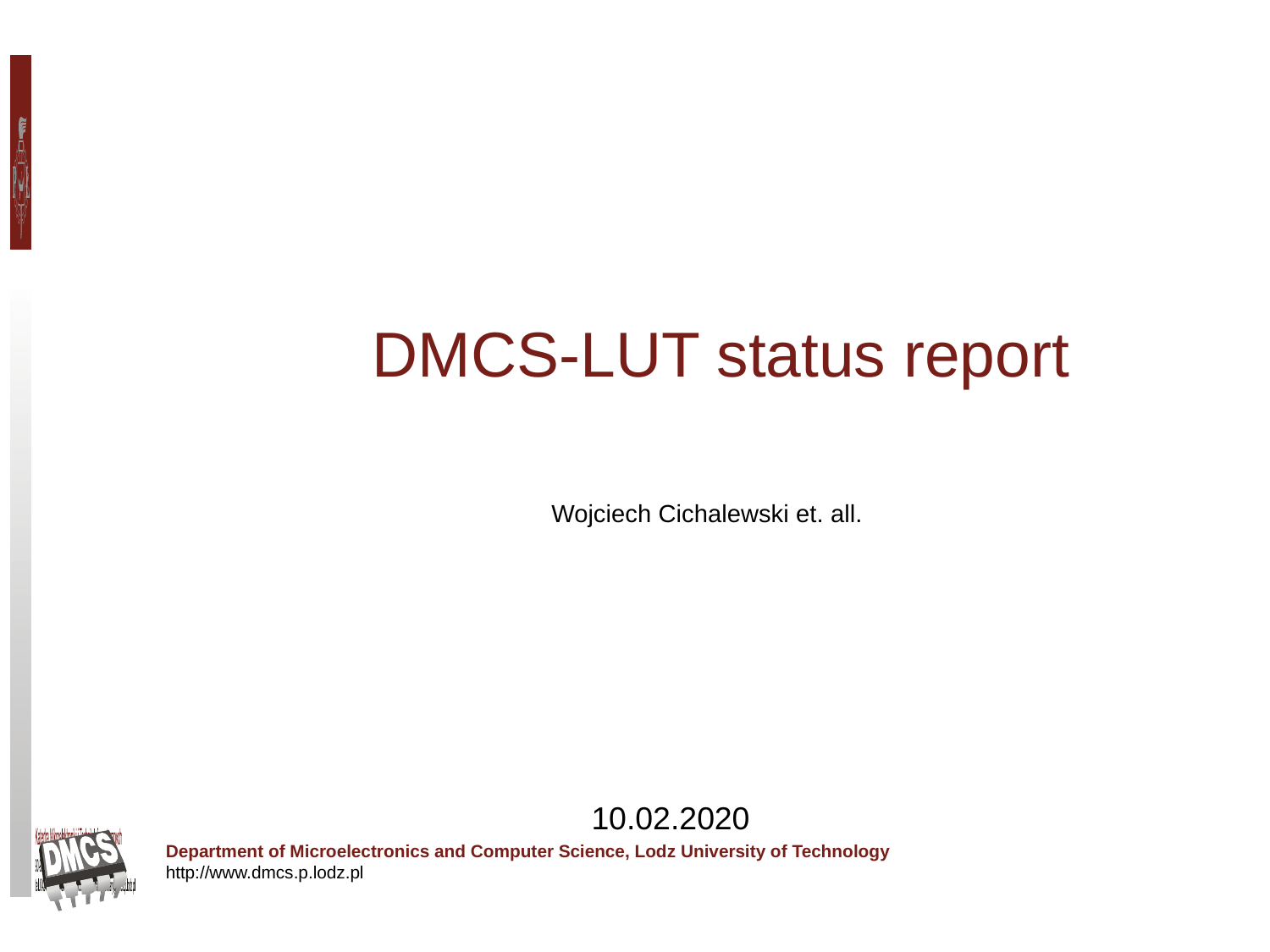

DMCS-LUT status report

Wojciech Cichalewski et. all.
10.02.2020